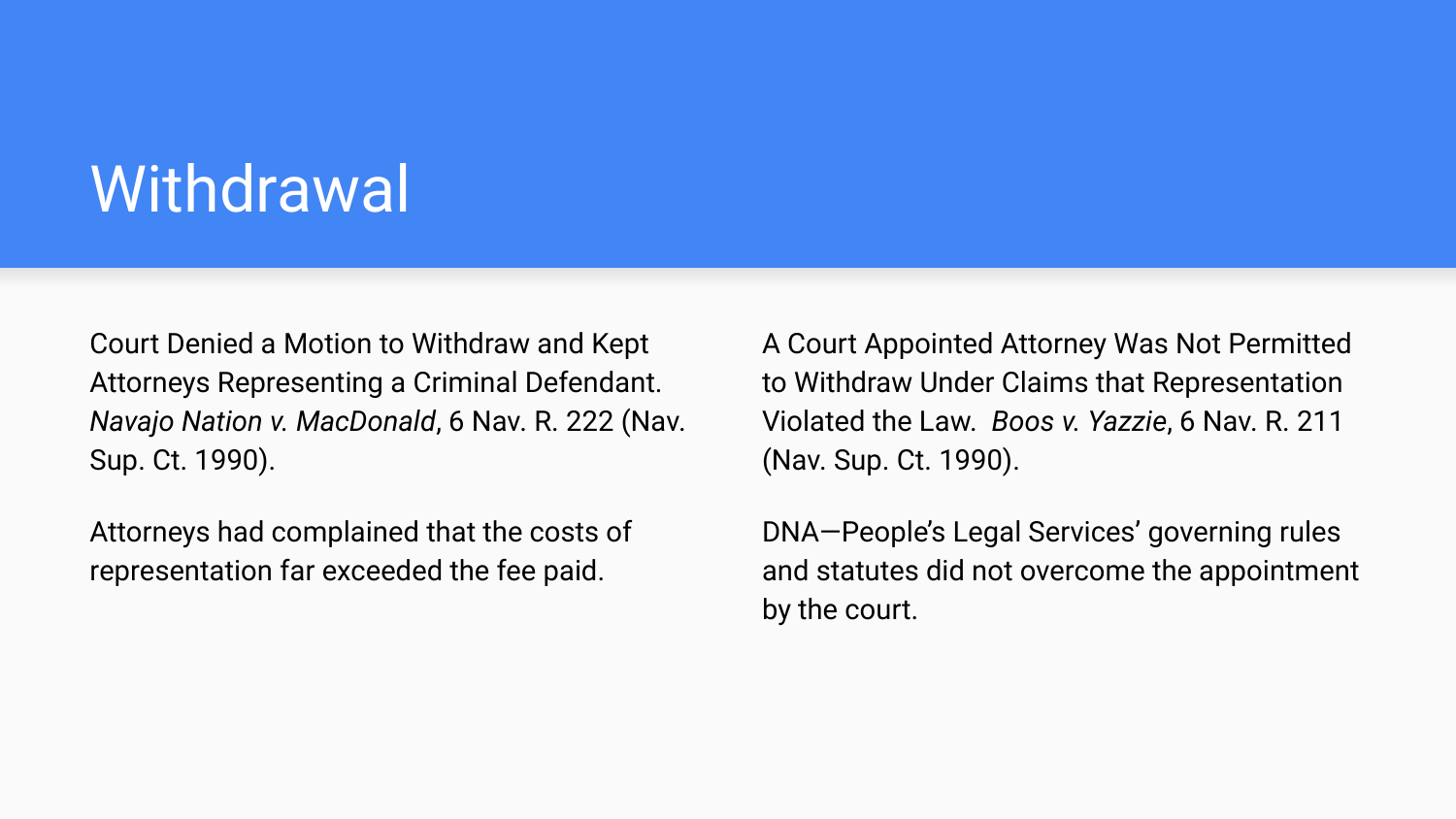

# Withdrawal
Court Denied a Motion to Withdraw and Kept Attorneys Representing a Criminal Defendant. Navajo Nation v. MacDonald, 6 Nav. R. 222 (Nav. Sup. Ct. 1990).
Attorneys had complained that the costs of representation far exceeded the fee paid.

A Court Appointed Attorney Was Not Permitted to Withdraw Under Claims that Representation Violated the Law.  Boos v. Yazzie, 6 Nav. R. 211 (Nav. Sup. Ct. 1990).
DNA—People’s Legal Services’ governing rules and statutes did not overcome the appointment by the court.